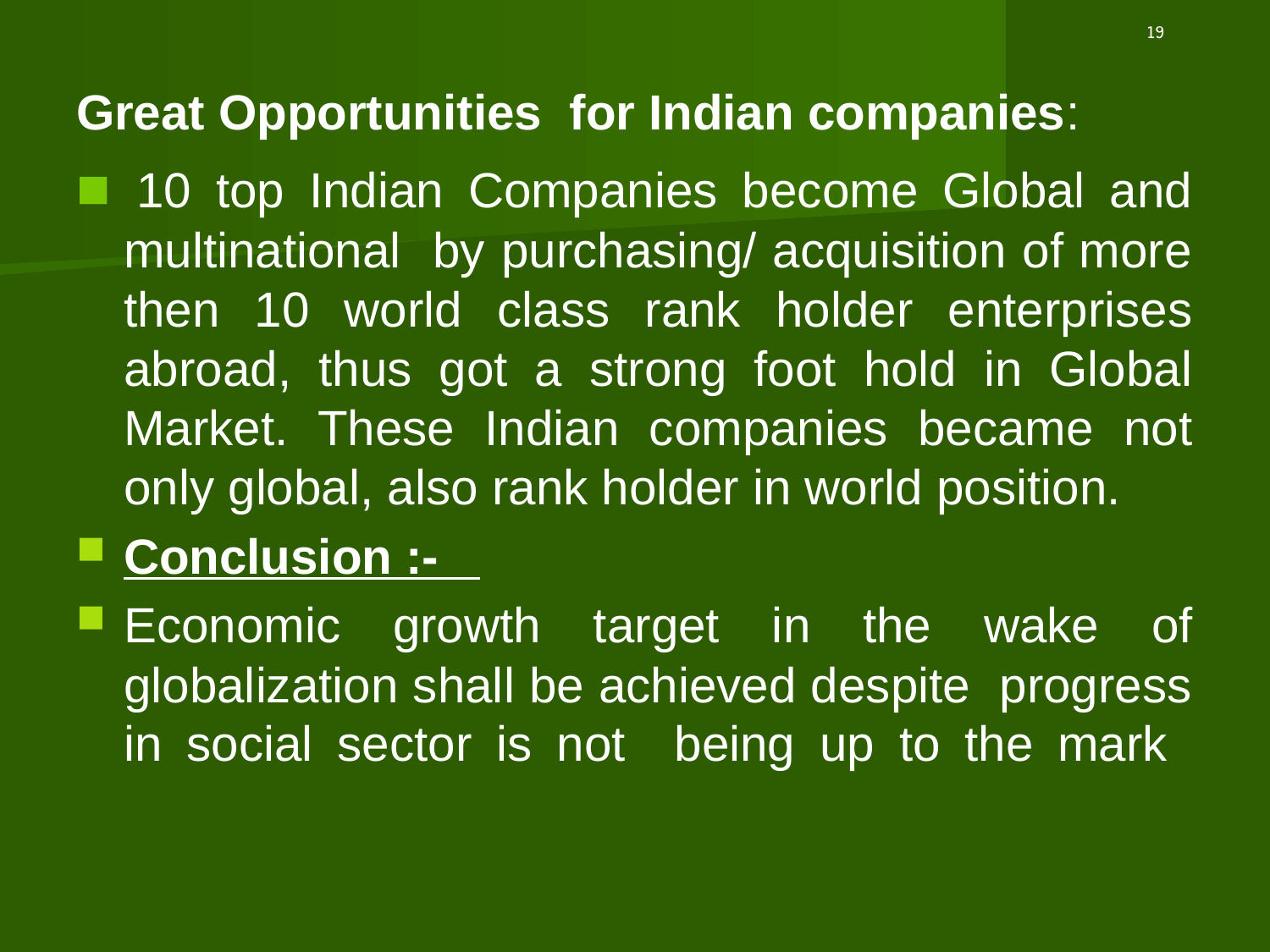

# 19
Great Opportunities  for Indian companies:
■ 10 top Indian Companies become Global and multinational  by purchasing/ acquisition of more then 10 world class rank holder enterprises abroad, thus got a strong foot hold in Global Market. These Indian companies became not only global, also rank holder in world position.
Conclusion :-
Economic growth target in the wake of globalization shall be achieved despite  progress in social sector is not  being up to the mark